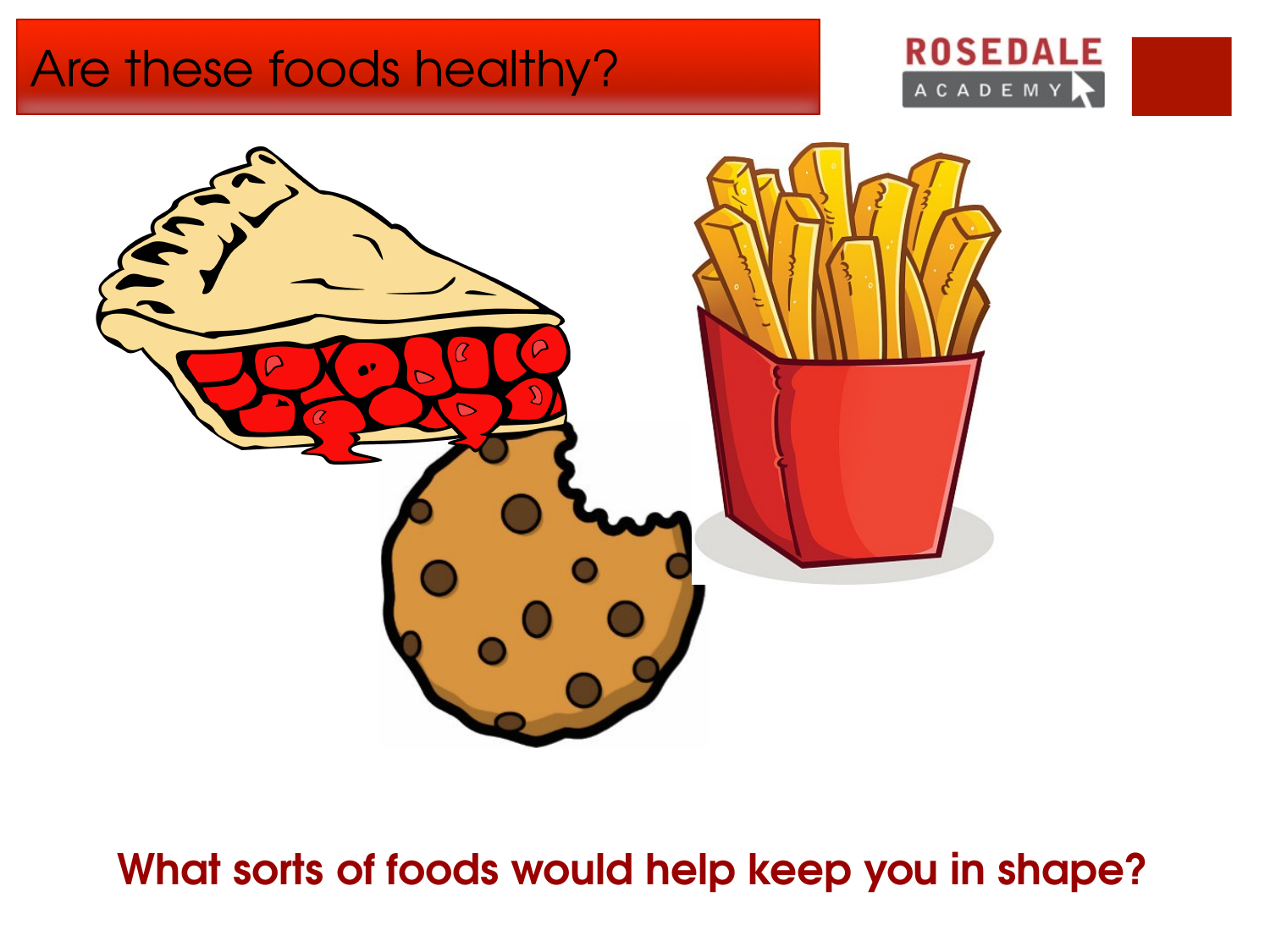

# Are these foods healthy?

What sorts of foods would help keep you in shape?